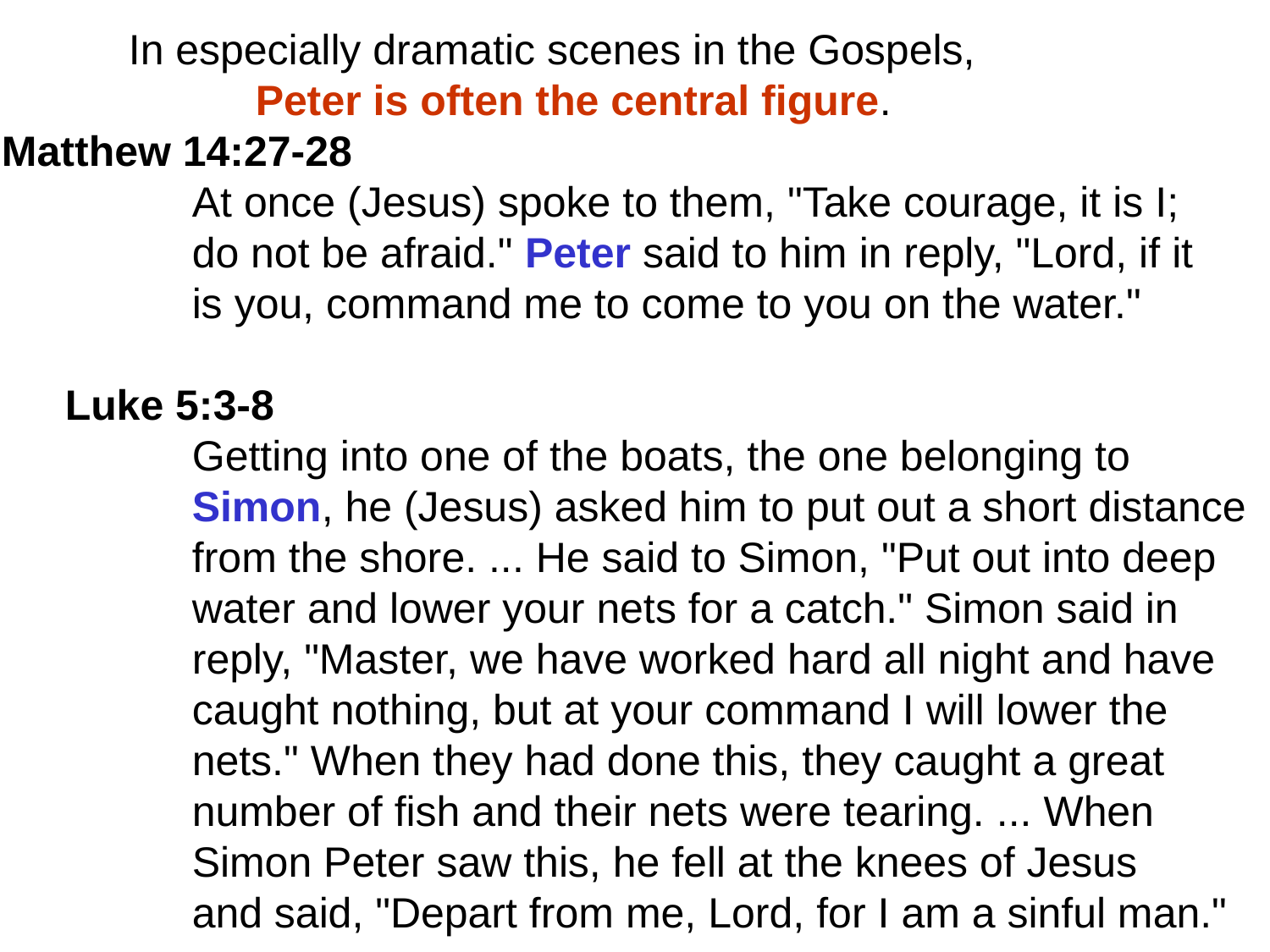

In especially dramatic scenes in the Gospels,
		Peter is often the central figure.
Matthew 14:27-28
	At once (Jesus) spoke to them, "Take courage, it is I;
	do not be afraid." Peter said to him in reply, "Lord, if it
	is you, command me to come to you on the water."

Luke 5:3-8
	Getting into one of the boats, the one belonging to
	Simon, he (Jesus) asked him to put out a short distance
	from the shore. ... He said to Simon, "Put out into deep
	water and lower your nets for a catch." Simon said in
	reply, "Master, we have worked hard all night and have
	caught nothing, but at your command I will lower the
	nets." When they had done this, they caught a great
	number of fish and their nets were tearing. ... When
	Simon Peter saw this, he fell at the knees of Jesus
	and said, "Depart from me, Lord, for I am a sinful man."